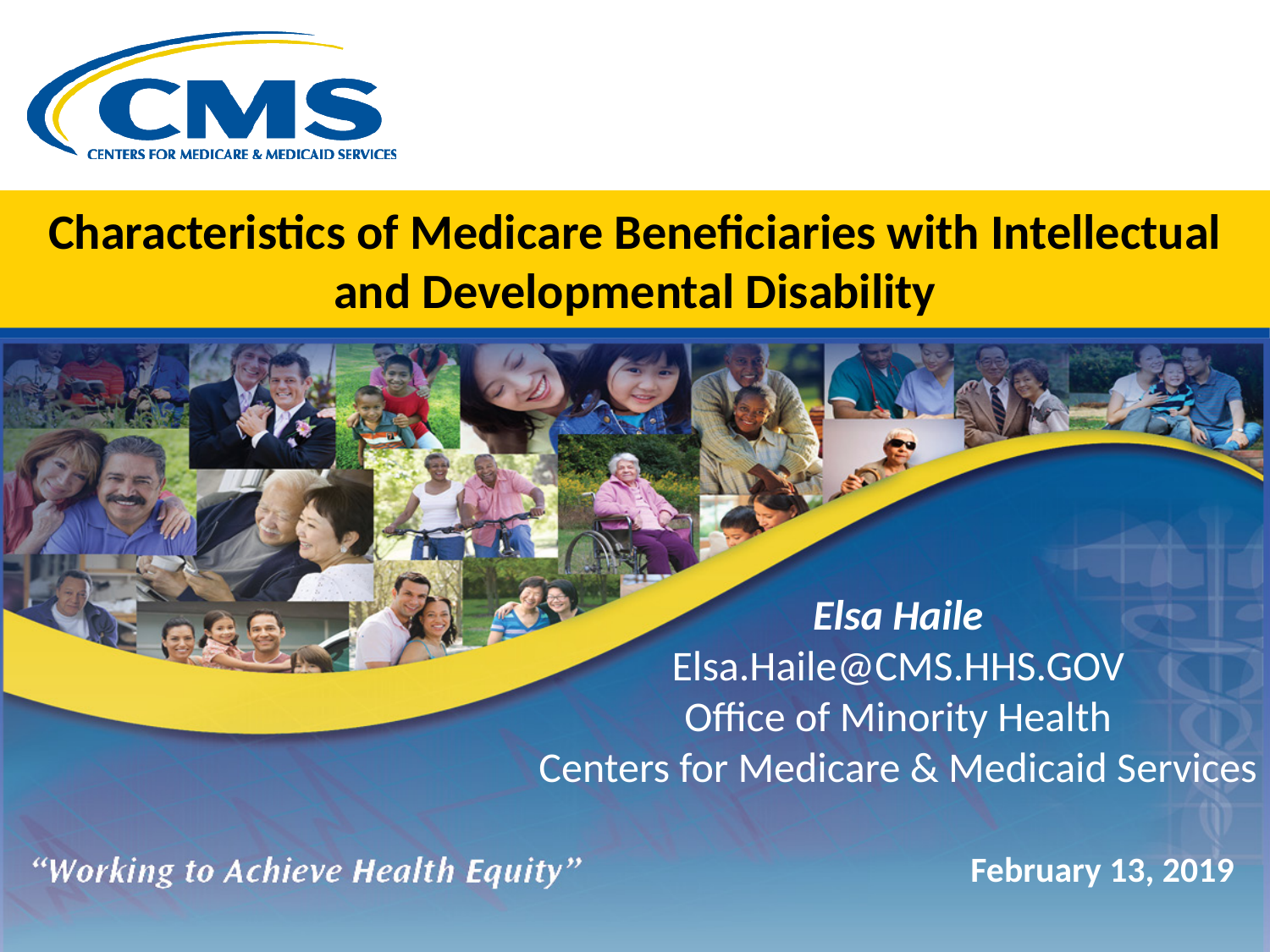

# Characteristics of Medicare Beneficiaries with Intellectual and Developmental Disability
Elsa Haile
Elsa.Haile@CMS.HHS.GOV
Office of Minority Health
Centers for Medicare & Medicaid Services
February 13, 2019